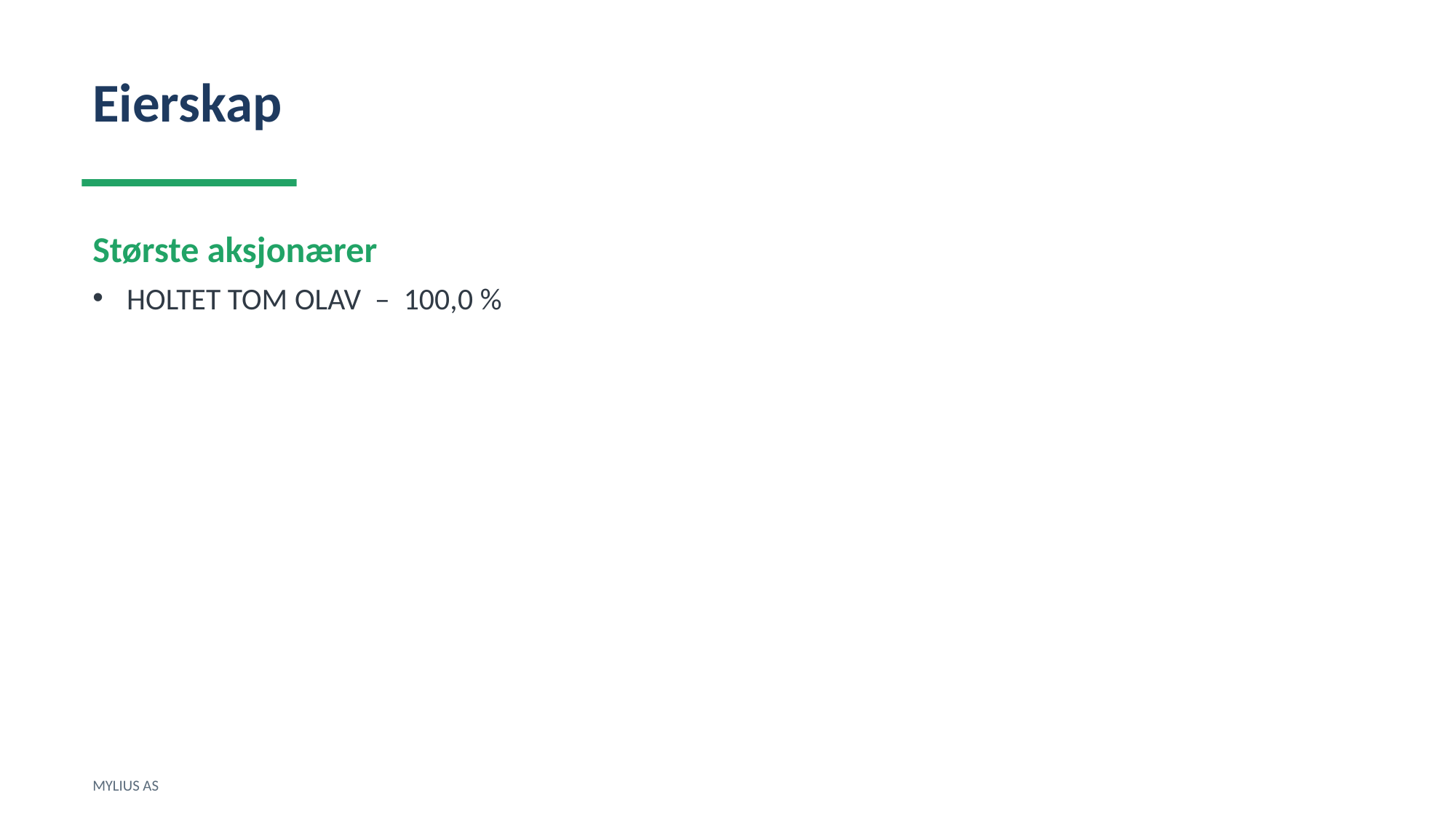

Eierskap

Største aksjonærer
HOLTET TOM OLAV  –  100,0 %
MYLIUS AS